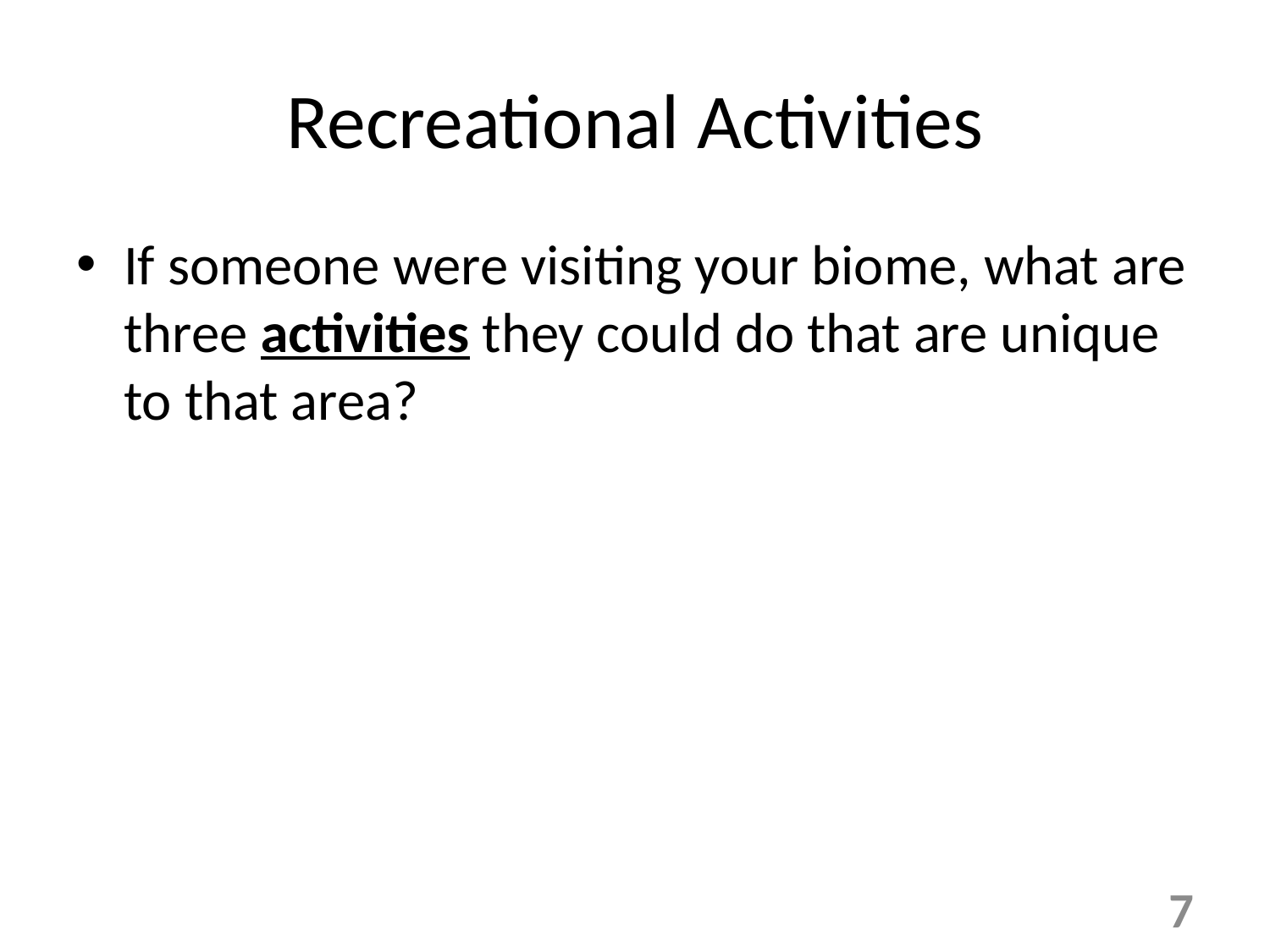

# Recreational Activities
If someone were visiting your biome, what are three activities they could do that are unique to that area?
7